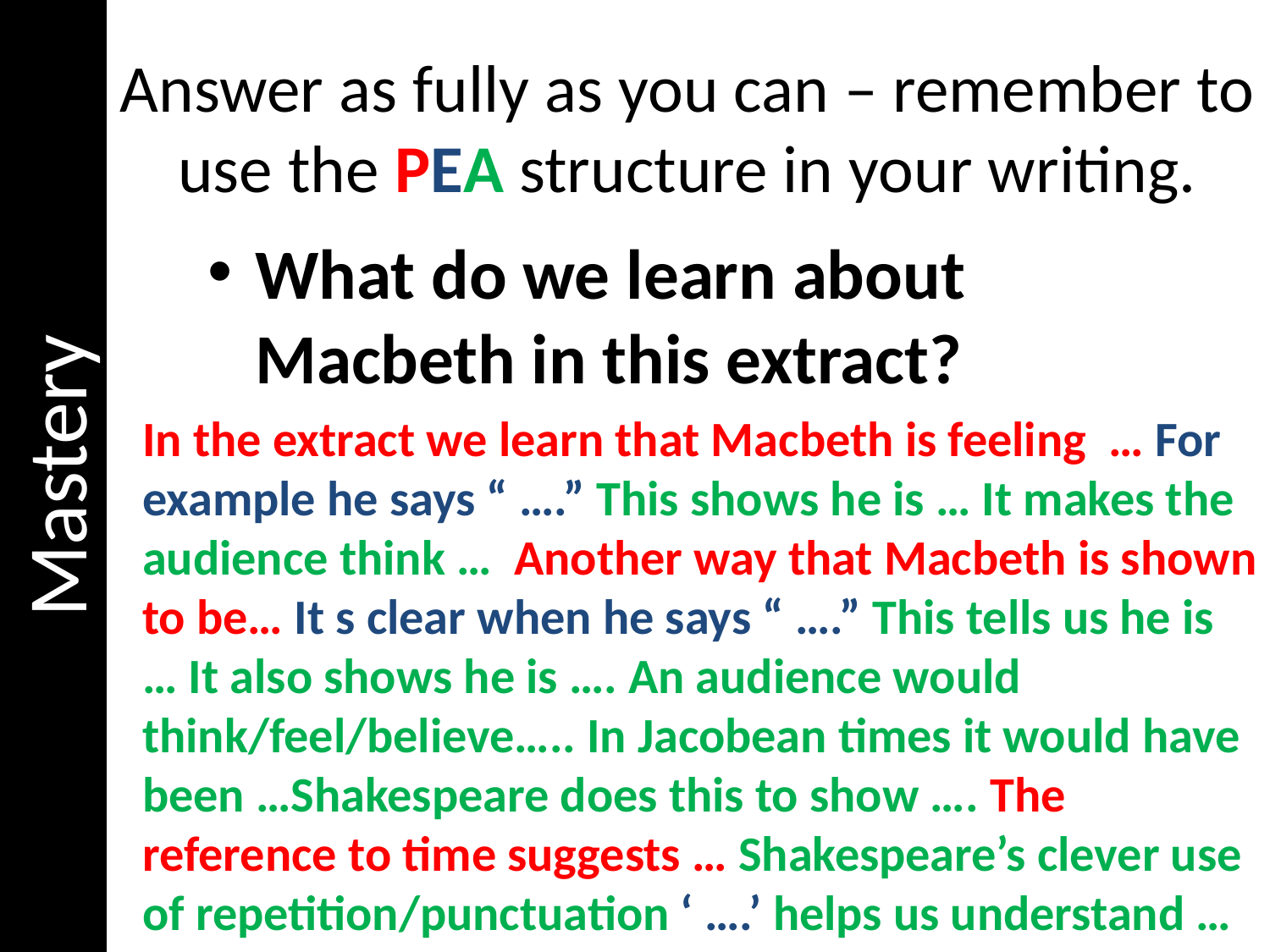

Mastery
# Answer as fully as you can – remember to use the PEA structure in your writing.
What do we learn about Macbeth in this extract?

In the extract we learn that Macbeth is feeling  … For example he says “ ….” This shows he is … It makes the audience think …  Another way that Macbeth is shown to be… It s clear when he says “ ….” This tells us he is … It also shows he is …. An audience would think/feel/believe….. In Jacobean times it would have been …Shakespeare does this to show …. The reference to time suggests … Shakespeare’s clever use of repetition/punctuation ‘ ….’ helps us understand …